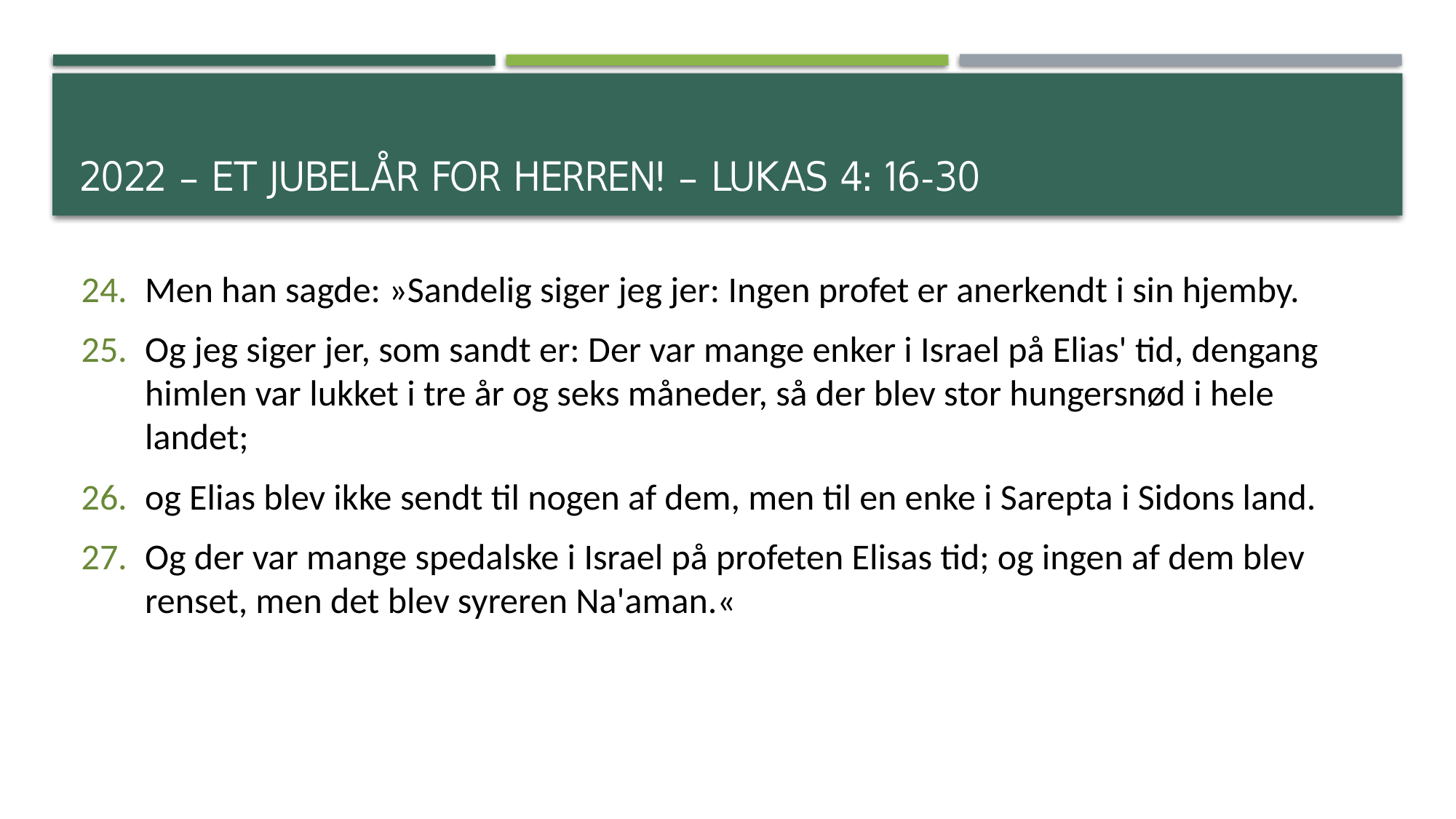

# 2022 – et jubelår for herren! – Lukas 4: 16-30
Men han sagde: »Sandelig siger jeg jer: Ingen profet er anerkendt i sin hjemby.
Og jeg siger jer, som sandt er: Der var mange enker i Israel på Elias' tid, dengang himlen var lukket i tre år og seks måneder, så der blev stor hungersnød i hele landet;
og Elias blev ikke sendt til nogen af dem, men til en enke i Sarepta i Sidons land.
Og der var mange spedalske i Israel på profeten Elisas tid; og ingen af dem blev renset, men det blev syreren Na'aman.«